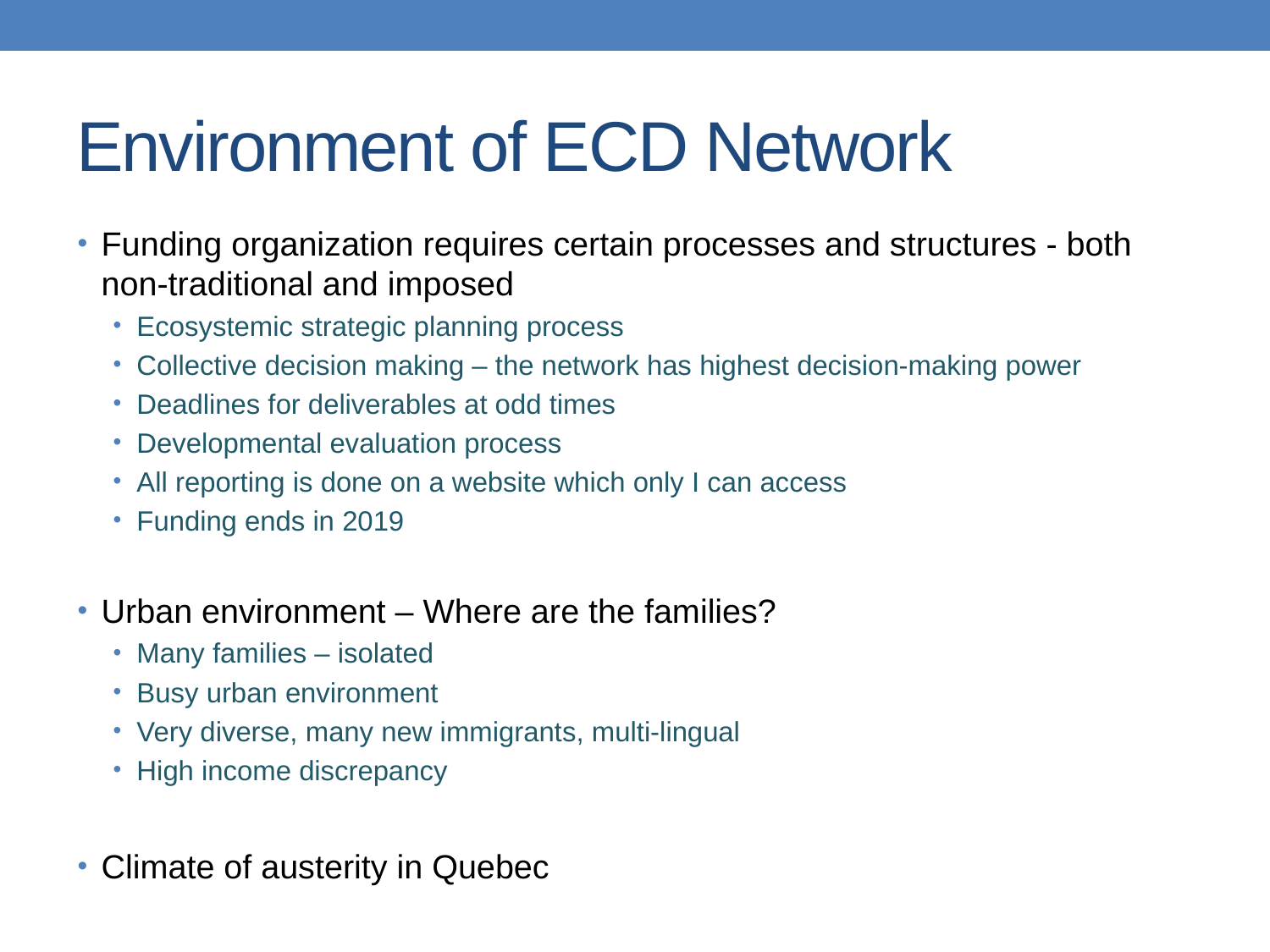

# Environment of ECD Network
Funding organization requires certain processes and structures - both non-traditional and imposed
Ecosystemic strategic planning process
Collective decision making – the network has highest decision-making power
Deadlines for deliverables at odd times
Developmental evaluation process
All reporting is done on a website which only I can access
Funding ends in 2019

Urban environment – Where are the families?
Many families – isolated
Busy urban environment
Very diverse, many new immigrants, multi-lingual
High income discrepancy

Climate of austerity in Quebec